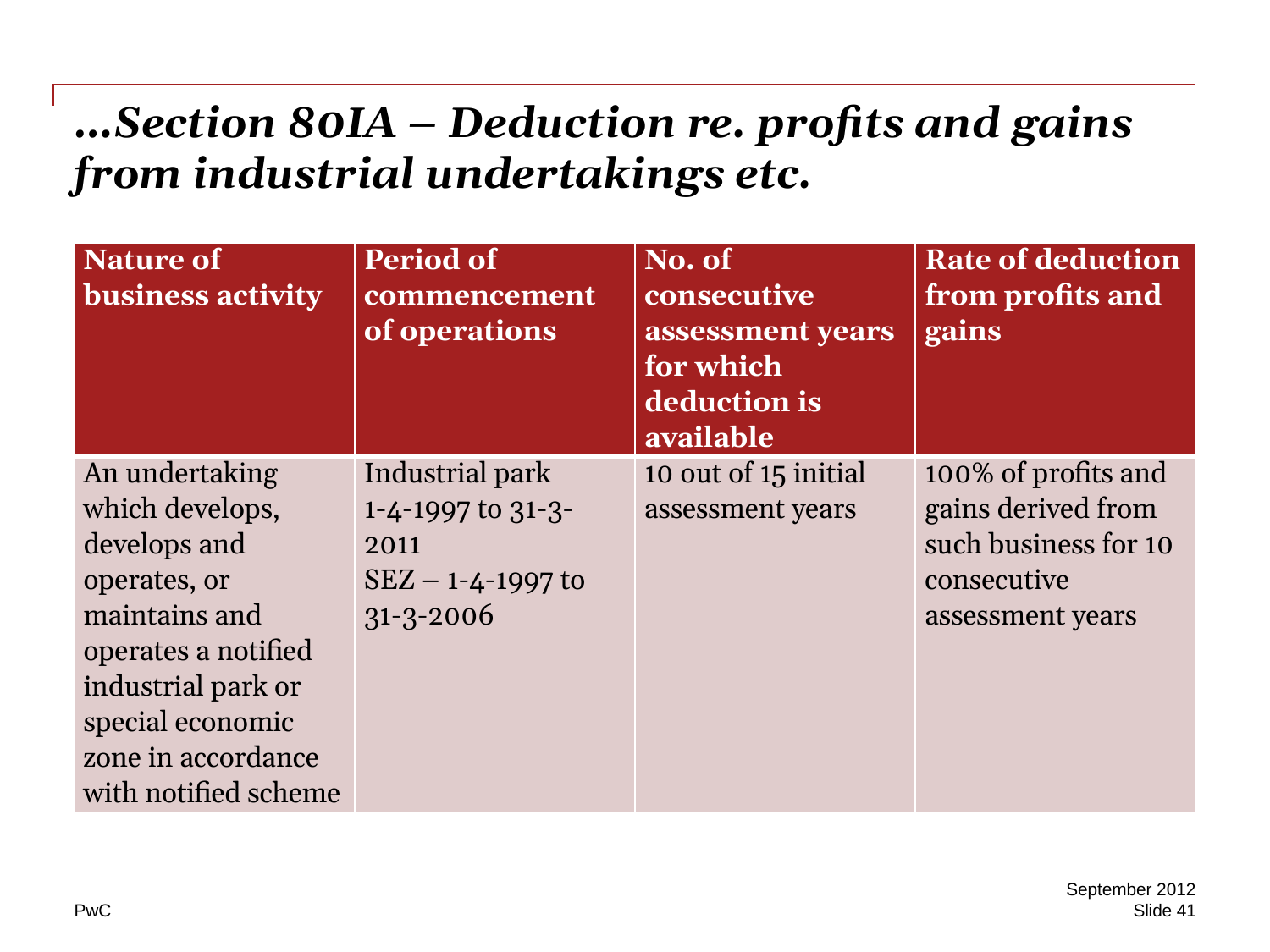

# …Section 80IA – Deduction re. profits and gains from industrial undertakings etc.
| Nature of business activity | Period of commencement of operations | No. of consecutive assessment years for which deduction is available | Rate of deduction from profits and gains |
| --- | --- | --- | --- |
| An undertaking which develops, develops and operates, or maintains and operates a notified industrial park or special economic zone in accordance with notified scheme | Industrial park 1-4-1997 to 31-3-2011 SEZ – 1-4-1997 to 31-3-2006 | 10 out of 15 initial assessment years | 100% of profits and gains derived from such business for 10 consecutive assessment years |
September 2012
Slide 41